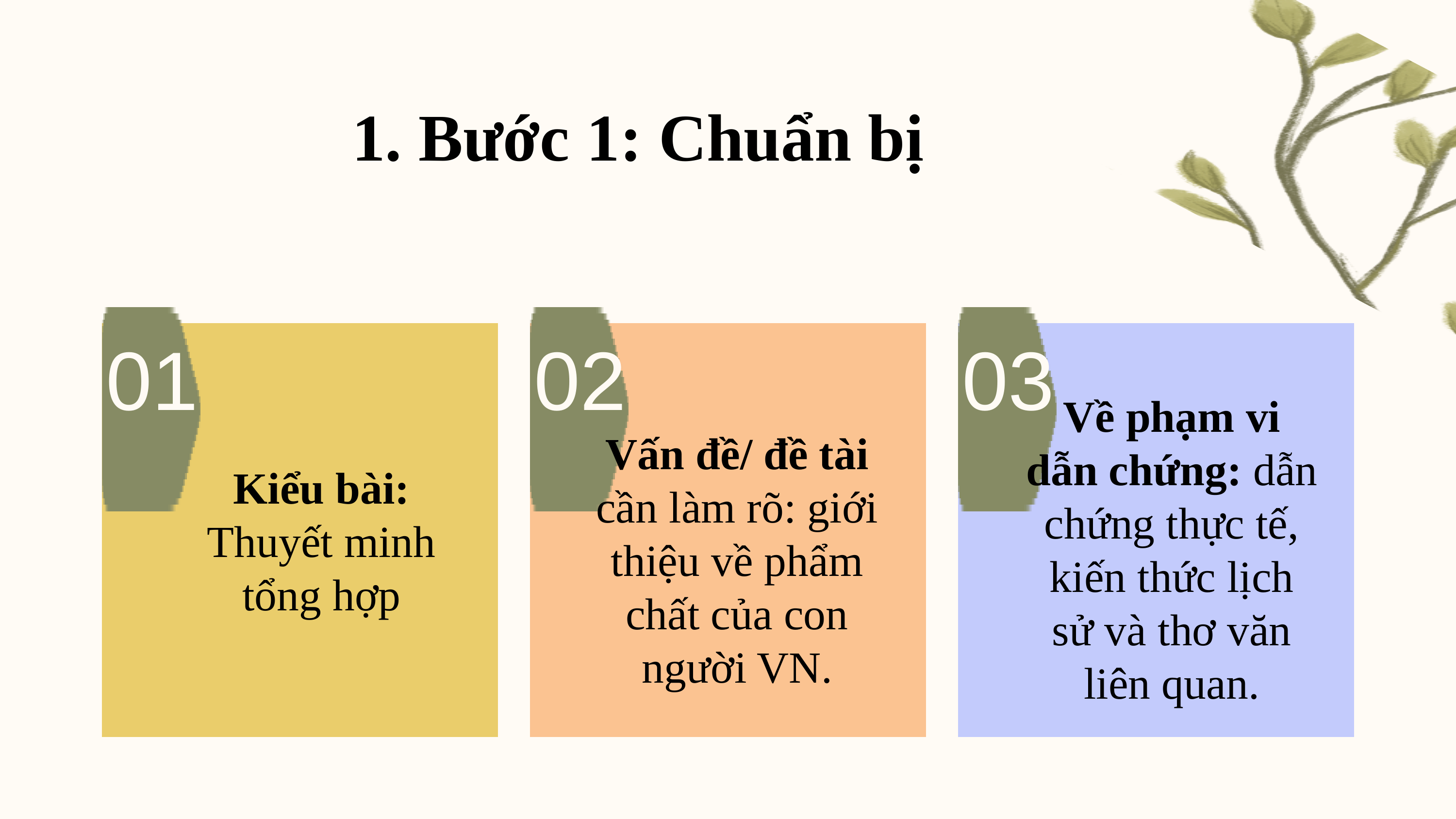

1. Bước 1: Chuẩn bị
01
02
03

Về phạm vi dẫn chứng: dẫn chứng thực tế, kiến thức lịch sử và thơ văn liên quan.
Vấn đề/ đề tài cần làm rõ: giới thiệu về phẩm chất của con người VN.
Kiểu bài: Thuyết minh tổng hợp